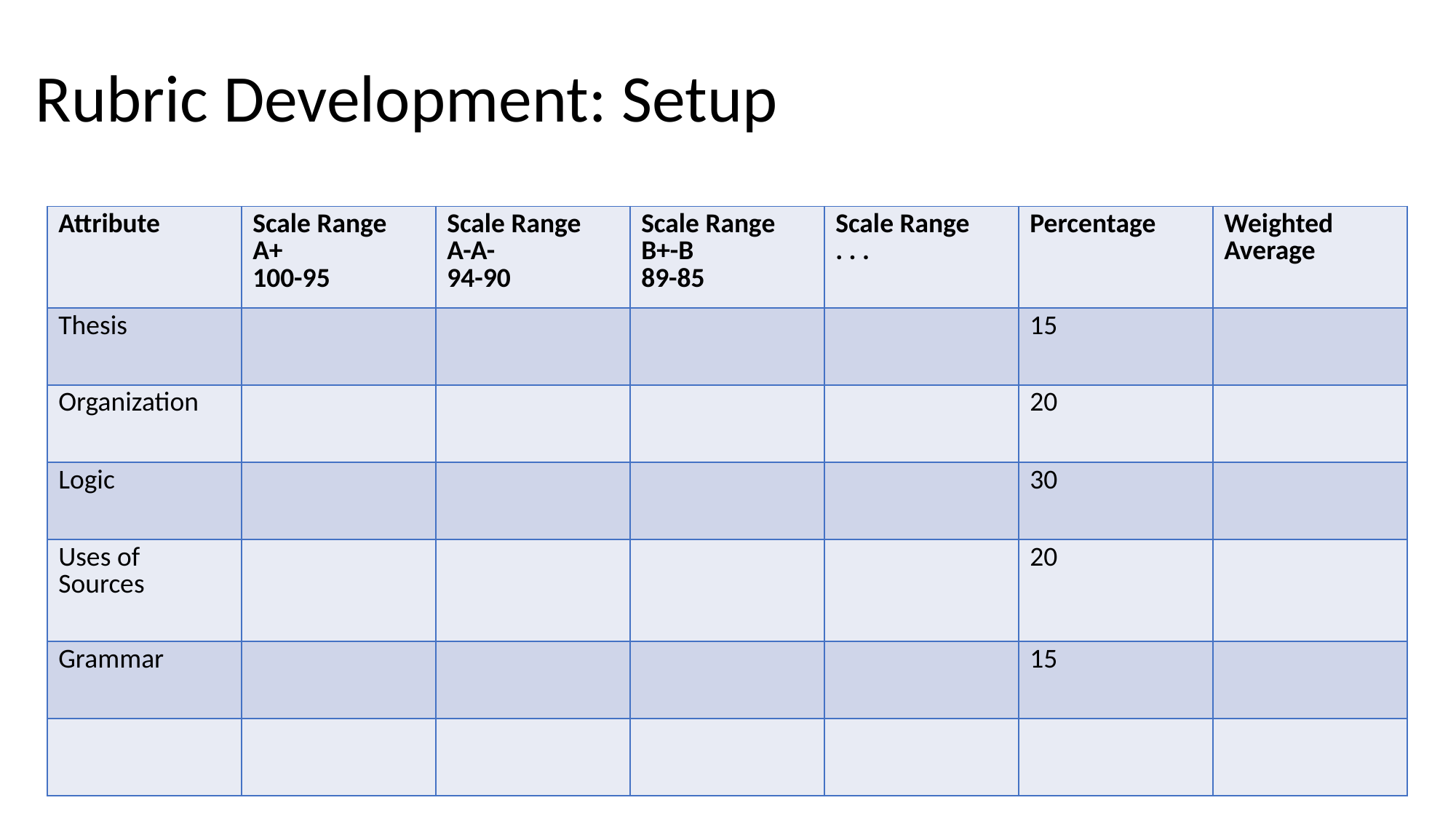

# Rubric Development: Setup
| Attribute | Scale Range A+ 100-95 | Scale Range A-A- 94-90 | Scale Range B+-B 89-85 | Scale Range . . . | Percentage | Weighted Average |
| --- | --- | --- | --- | --- | --- | --- |
| Thesis |  |  |  |  | 15 |  |
| Organization |  |  |  |  | 20 |  |
| Logic |  |  |  |  | 30 |  |
| Uses of Sources |  |  |  |  | 20 |  |
| Grammar |  |  |  |  | 15 |  |
|  |  |  |  |  |  |  |